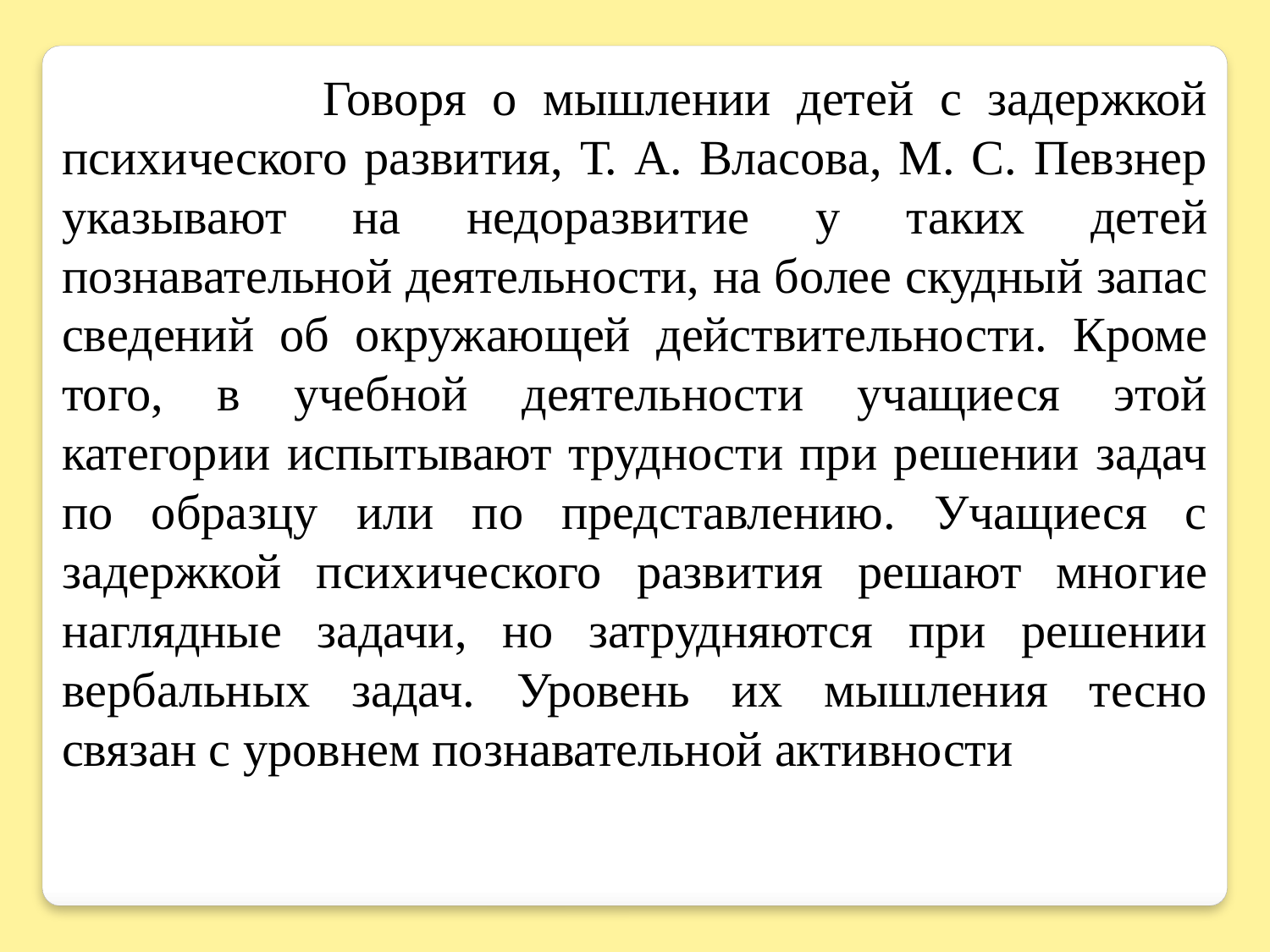

Говоря о мышлении детей с задержкой психического развития, Т. А. Власова, М. С. Певзнер указывают на недоразвитие у таких детей познавательной деятельности, на более скудный запас сведений об окружающей действительности. Кроме того, в учебной деятельности учащиеся этой категории испытывают трудности при решении задач по образцу или по представлению. Учащиеся с задержкой психического развития решают многие наглядные задачи, но затрудняются при решении вербальных задач. Уровень их мышления тесно связан с уровнем познавательной активности